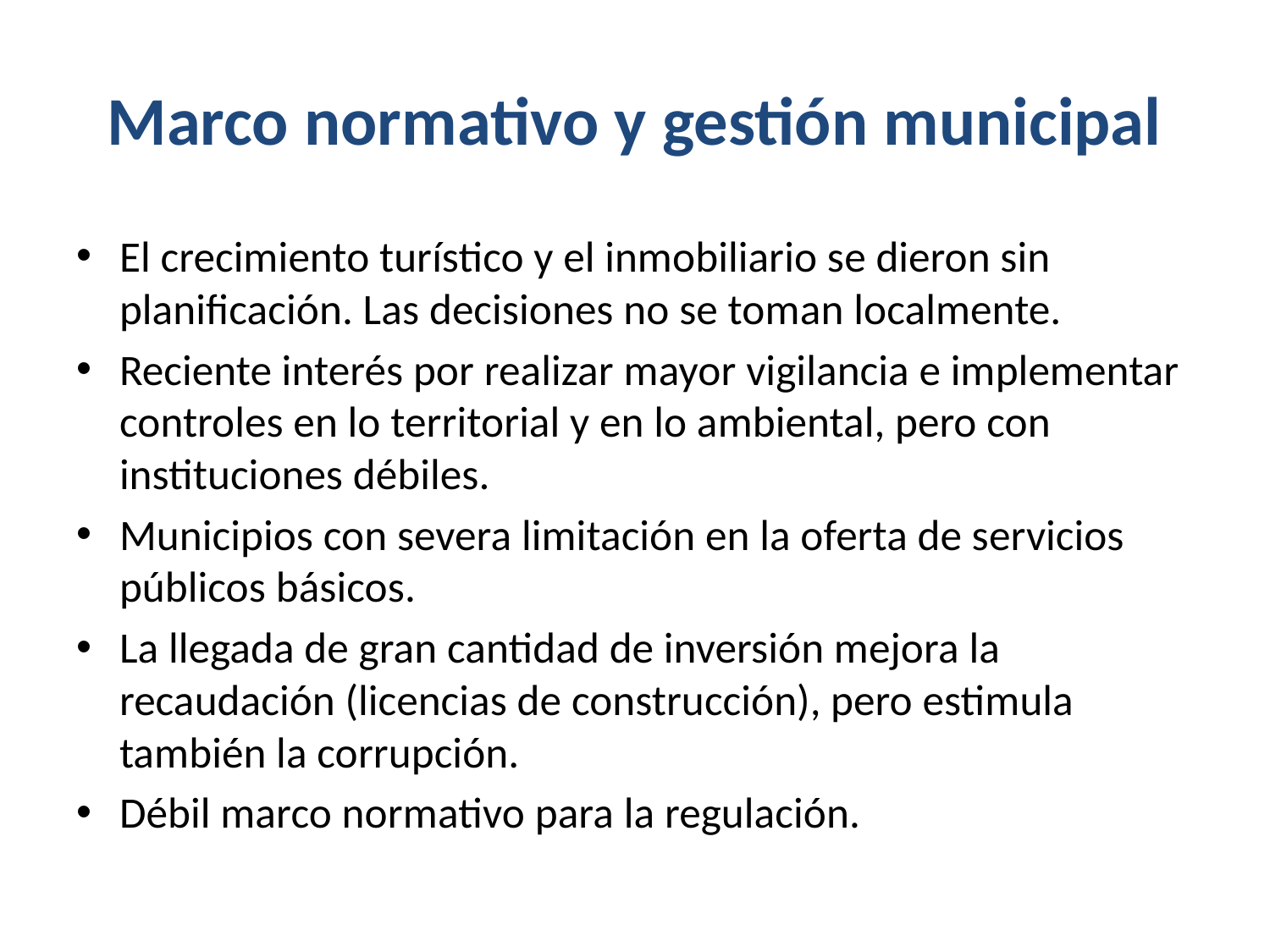

# Marco normativo y gestión municipal
El crecimiento turístico y el inmobiliario se dieron sin planificación. Las decisiones no se toman localmente.
Reciente interés por realizar mayor vigilancia e implementar controles en lo territorial y en lo ambiental, pero con instituciones débiles.
Municipios con severa limitación en la oferta de servicios públicos básicos.
La llegada de gran cantidad de inversión mejora la recaudación (licencias de construcción), pero estimula también la corrupción.
Débil marco normativo para la regulación.